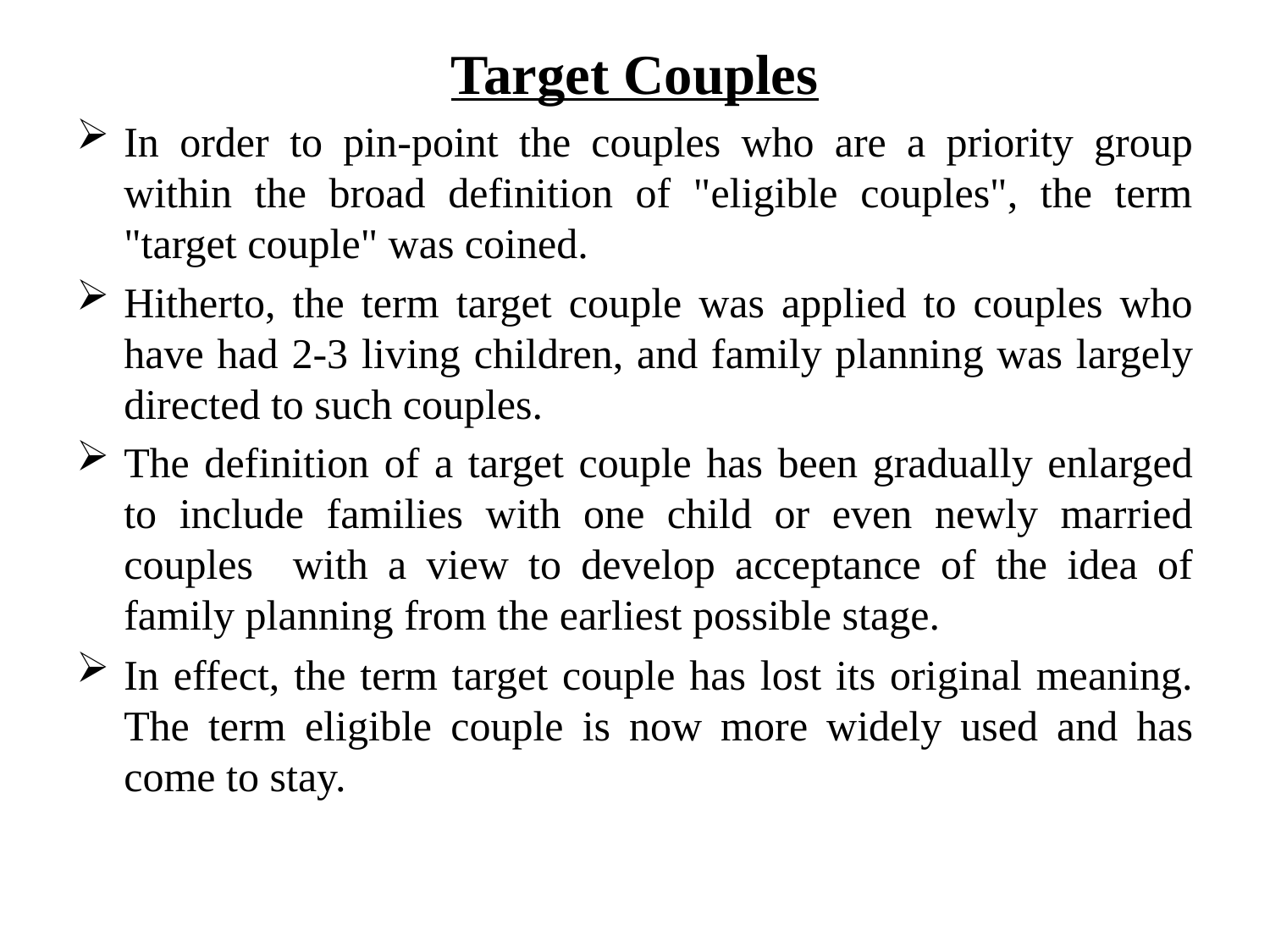

Target Couples
In order to pin-point the couples who are a priority group within the broad definition of "eligible couples", the term "target couple" was coined.
Hitherto, the term target couple was applied to couples who have had 2-3 living children, and family planning was largely directed to such couples.
The definition of a target couple has been gradually enlarged to include families with one child or even newly married couples  with a view to develop acceptance of the idea of family planning from the earliest possible stage.
In effect, the term target couple has lost its original meaning. The term eligible couple is now more widely used and has come to stay.

#